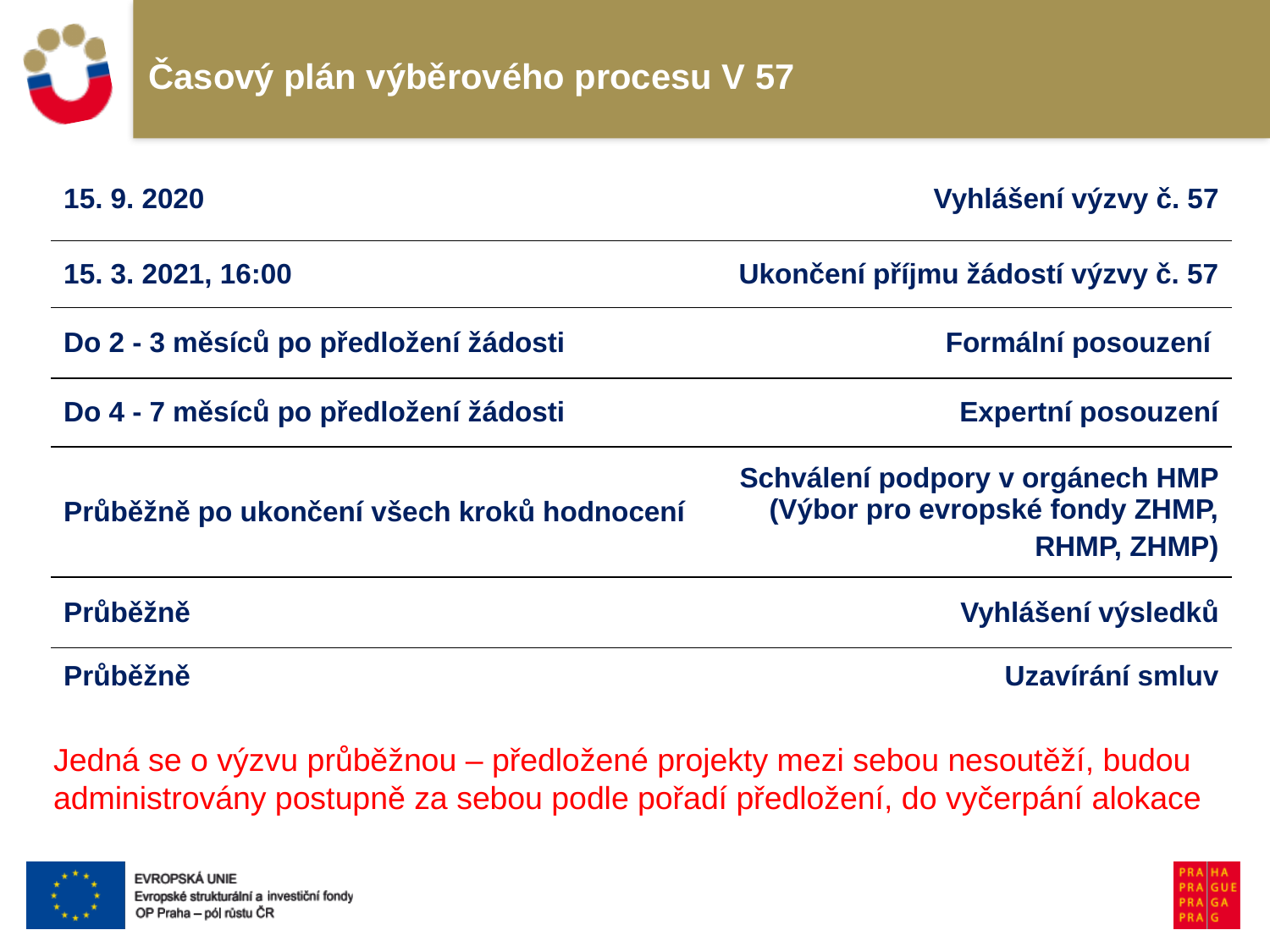

# Časový plán výběrového procesu V 57
| 15. 9. 2020 | Vyhlášení výzvy č. 57 |
| --- | --- |
| 15. 3. 2021, 16:00 | Ukončení příjmu žádostí výzvy č. 57 |
| Do 2 - 3 měsíců po předložení žádosti | Formální posouzení |
| Do 4 - 7 měsíců po předložení žádosti | Expertní posouzení |
| Průběžně po ukončení všech kroků hodnocení | Schválení podpory v orgánech HMP (Výbor pro evropské fondy ZHMP, RHMP, ZHMP) |
| Průběžně | Vyhlášení výsledků |
| Průběžně | Uzavírání smluv |
Jedná se o výzvu průběžnou – předložené projekty mezi sebou nesoutěží, budou administrovány postupně za sebou podle pořadí předložení, do vyčerpání alokace